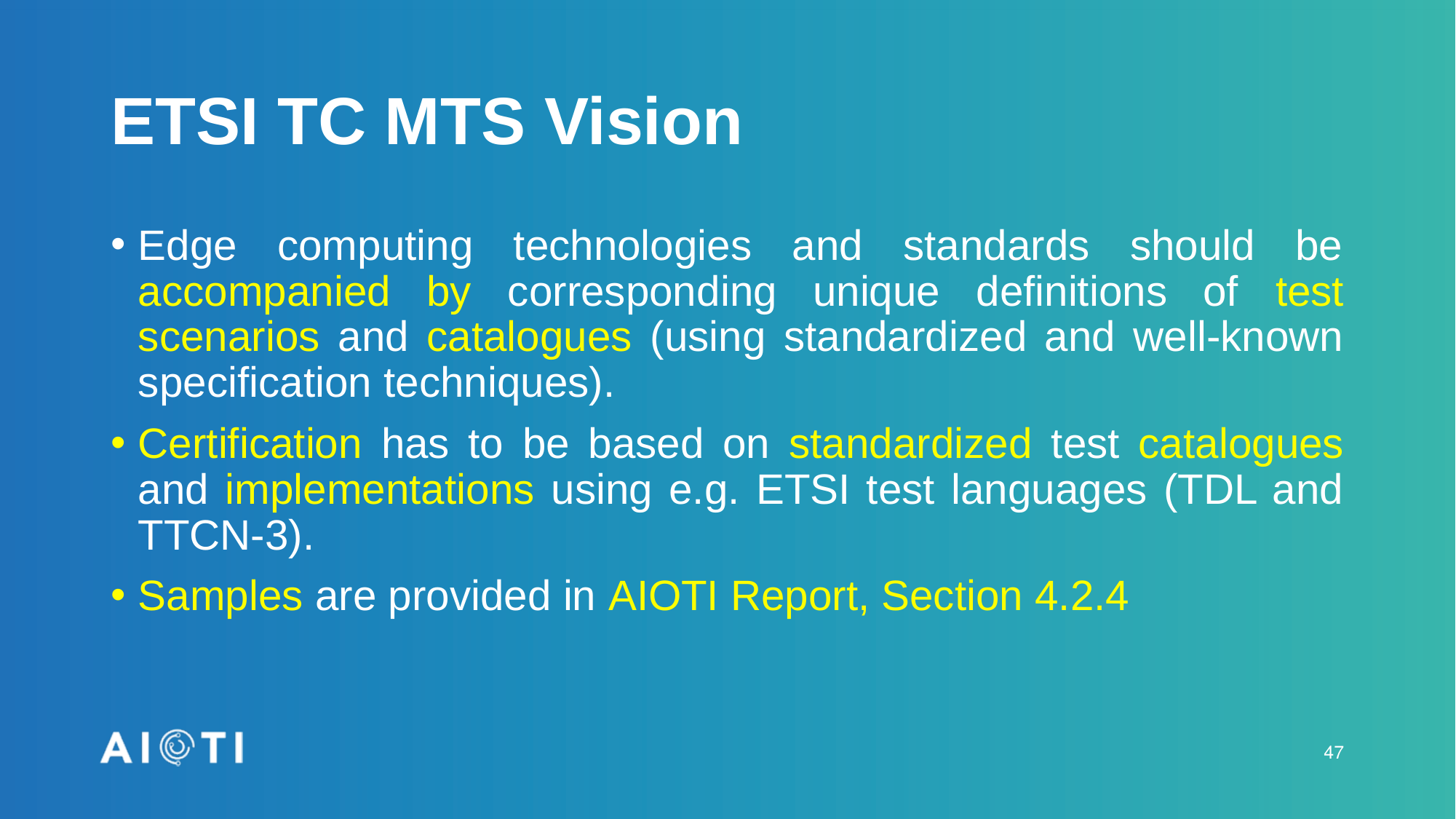

# ETSI TC MTS Vision
Edge computing technologies and standards should be accompanied by corresponding unique definitions of test scenarios and catalogues (using standardized and well-known specification techniques).
Certification has to be based on standardized test catalogues and implementations using e.g. ETSI test languages (TDL and TTCN-3).
Samples are provided in AIOTI Report, Section 4.2.4